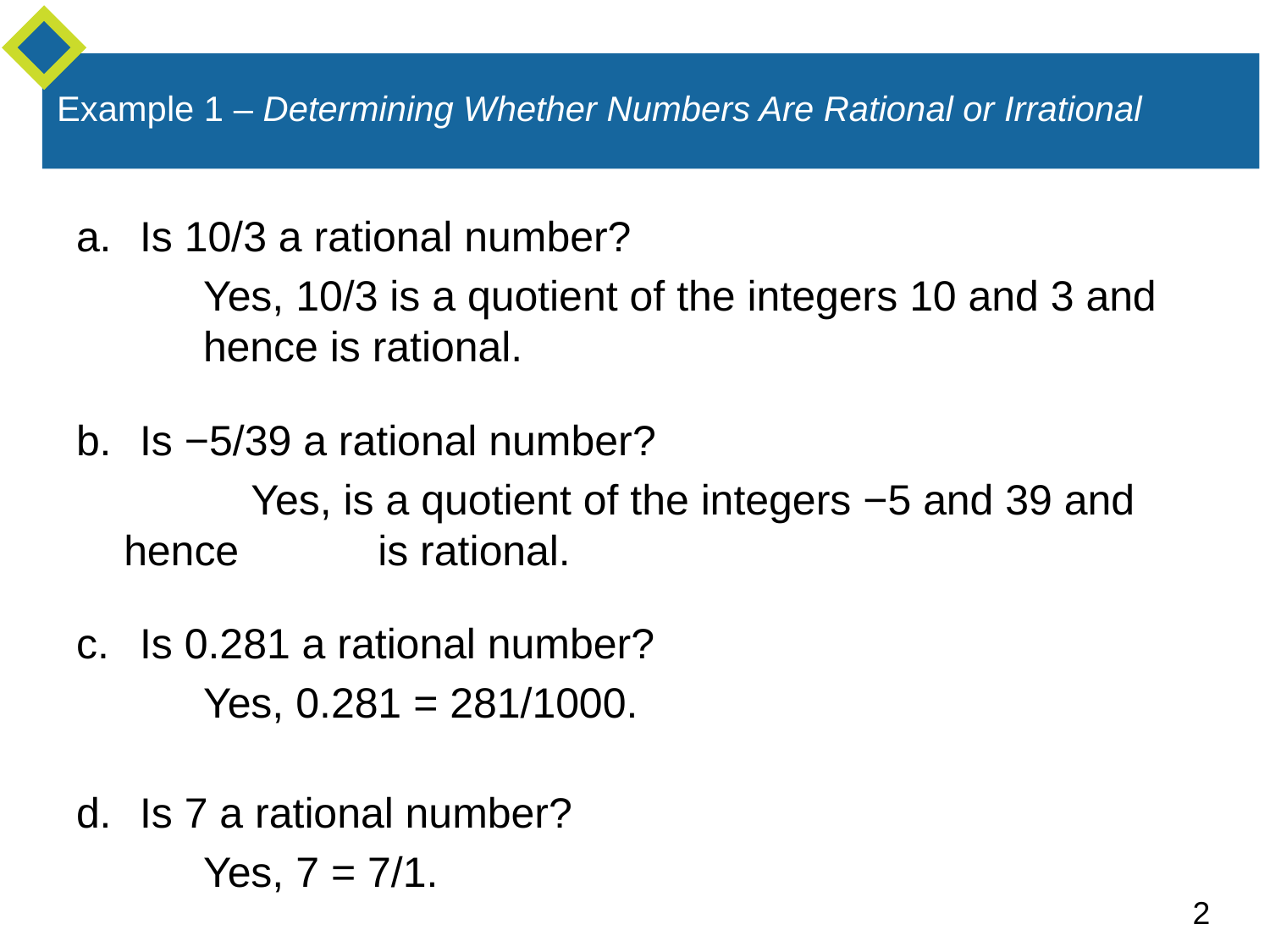

# Example 1 – Determining Whether Numbers Are Rational or Irrational
Is 10/3 a rational number?
	Yes, 10/3 is a quotient of the integers 10 and 3 and
	hence is rational.

Is −5/39 a rational number?
		Yes, is a quotient of the integers −5 and 39 and hence 	is rational.

Is 0.281 a rational number?
	Yes, 0.281 = 281/1000.
Is 7 a rational number?
	Yes, 7 = 7/1.